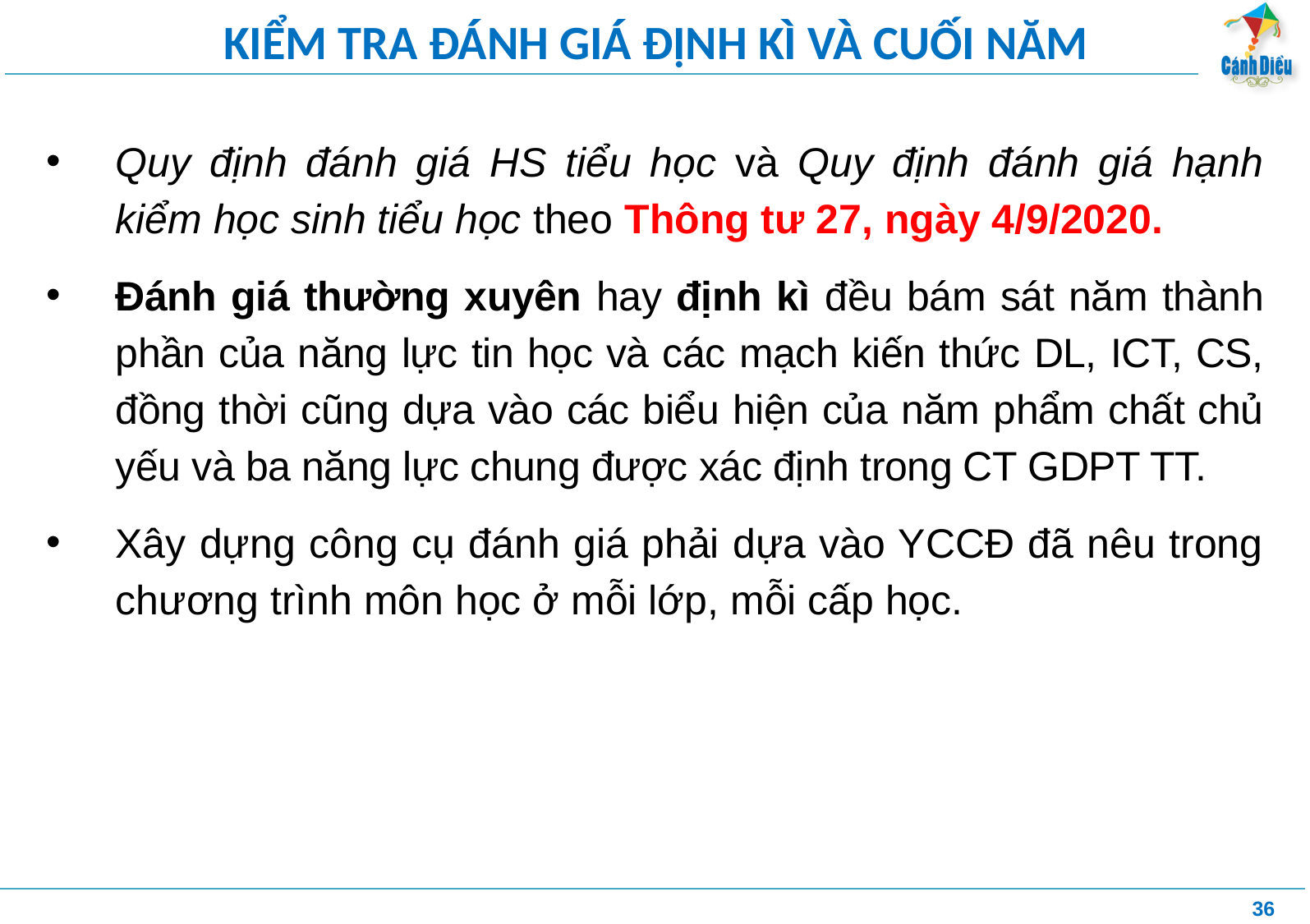

# KIỂM TRA ĐÁNH GIÁ ĐỊNH KÌ VÀ CUỐI NĂM
Quy định đánh giá HS tiểu học và Quy định đánh giá hạnh kiểm học sinh tiểu học theo Thông tư 27, ngày 4/9/2020.
Đánh giá thường xuyên hay định kì đều bám sát năm thành phần của năng lực tin học và các mạch kiến thức DL, ICT, CS, đồng thời cũng dựa vào các biểu hiện của năm phẩm chất chủ yếu và ba năng lực chung được xác định trong CT GDPT TT.
Xây dựng công cụ đánh giá phải dựa vào YCCĐ đã nêu trong chương trình môn học ở mỗi lớp, mỗi cấp học.

36